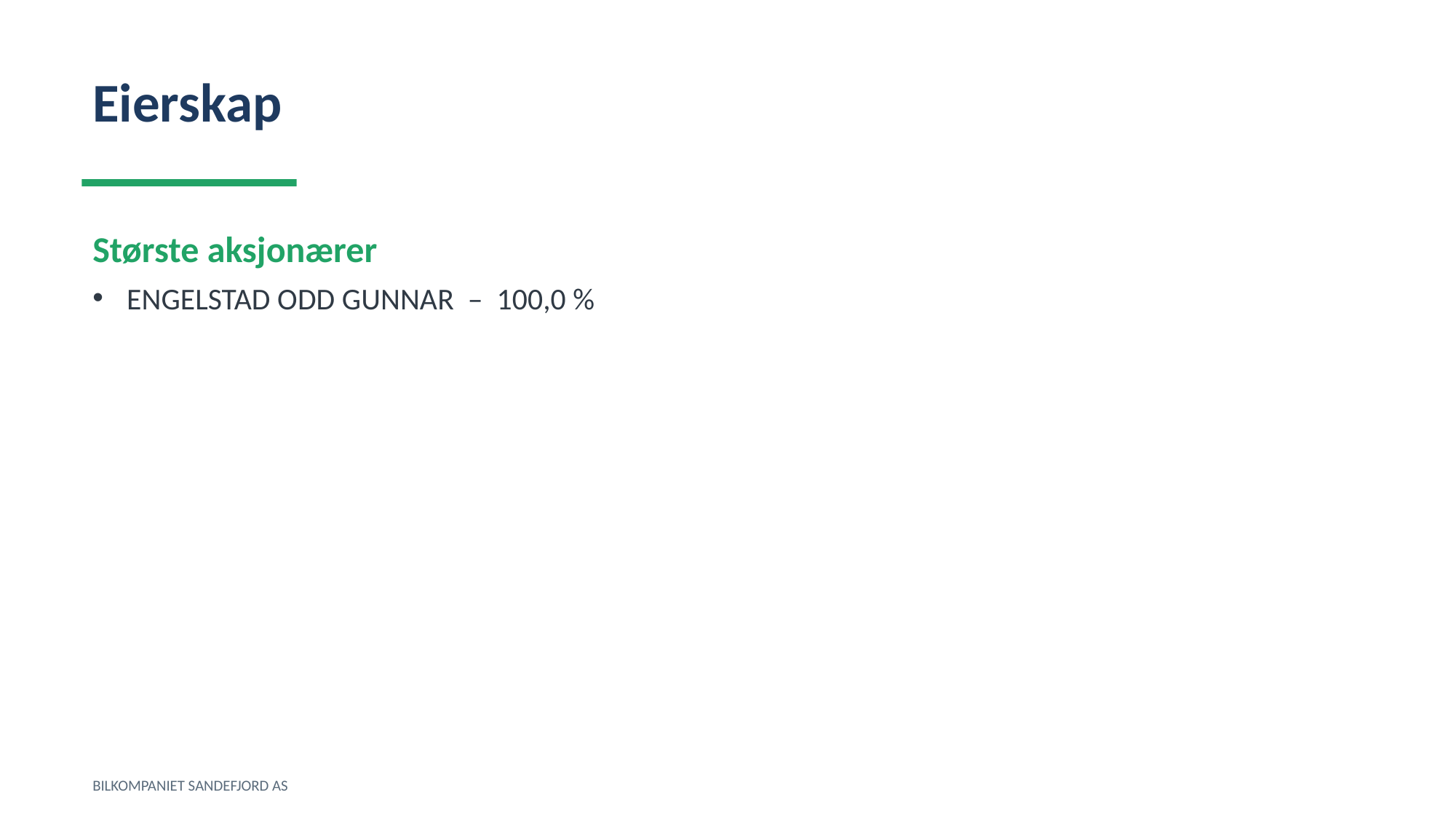

Eierskap

Største aksjonærer
ENGELSTAD ODD GUNNAR  –  100,0 %
BILKOMPANIET SANDEFJORD AS